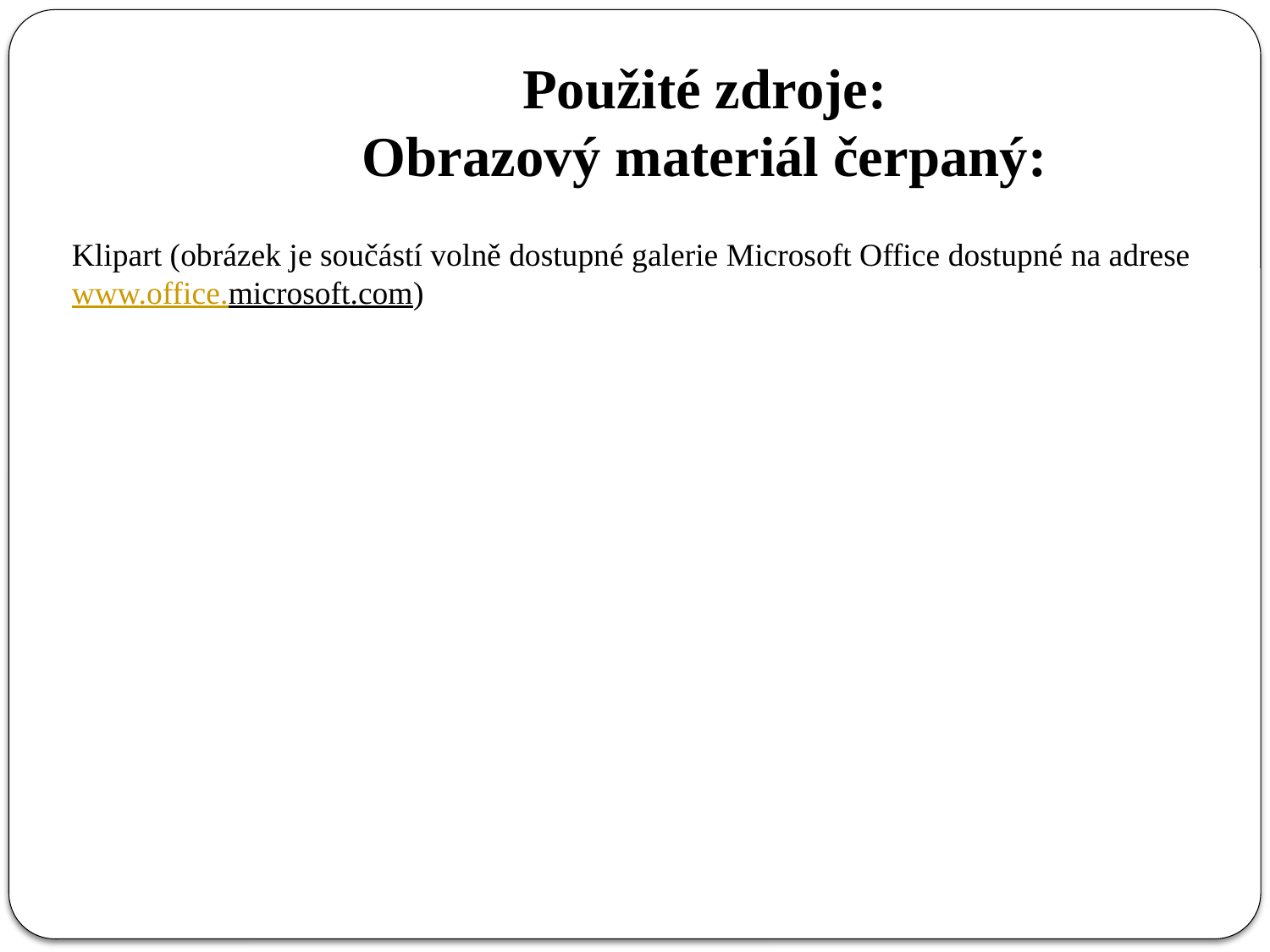

Použité zdroje:
Obrazový materiál čerpaný:
Klipart (obrázek je součástí volně dostupné galerie Microsoft Office dostupné na adrese
www.office.microsoft.com)
#